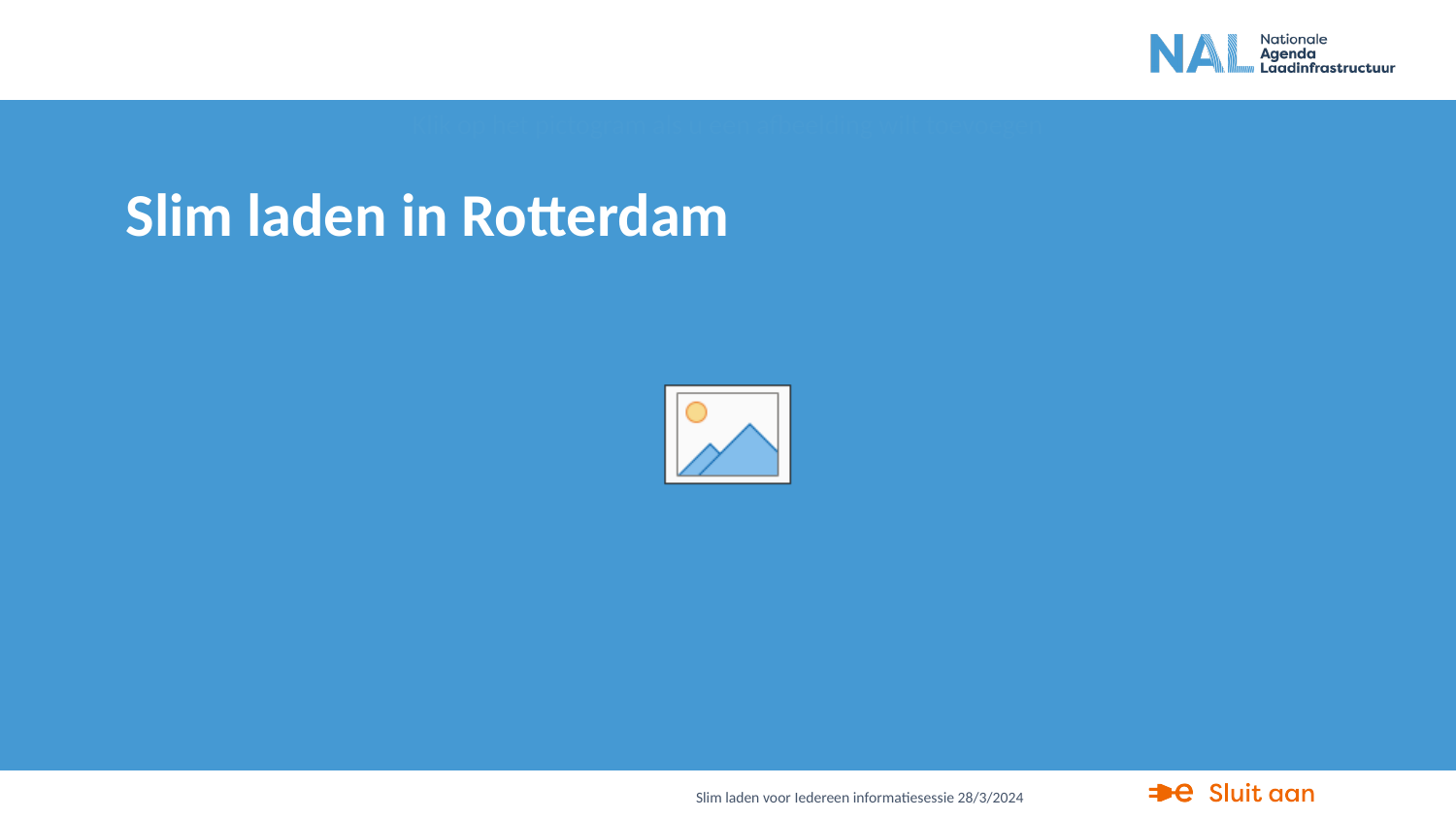

# Slim laden in Rotterdam
Slim laden voor Iedereen informatiesessie 28/3/2024